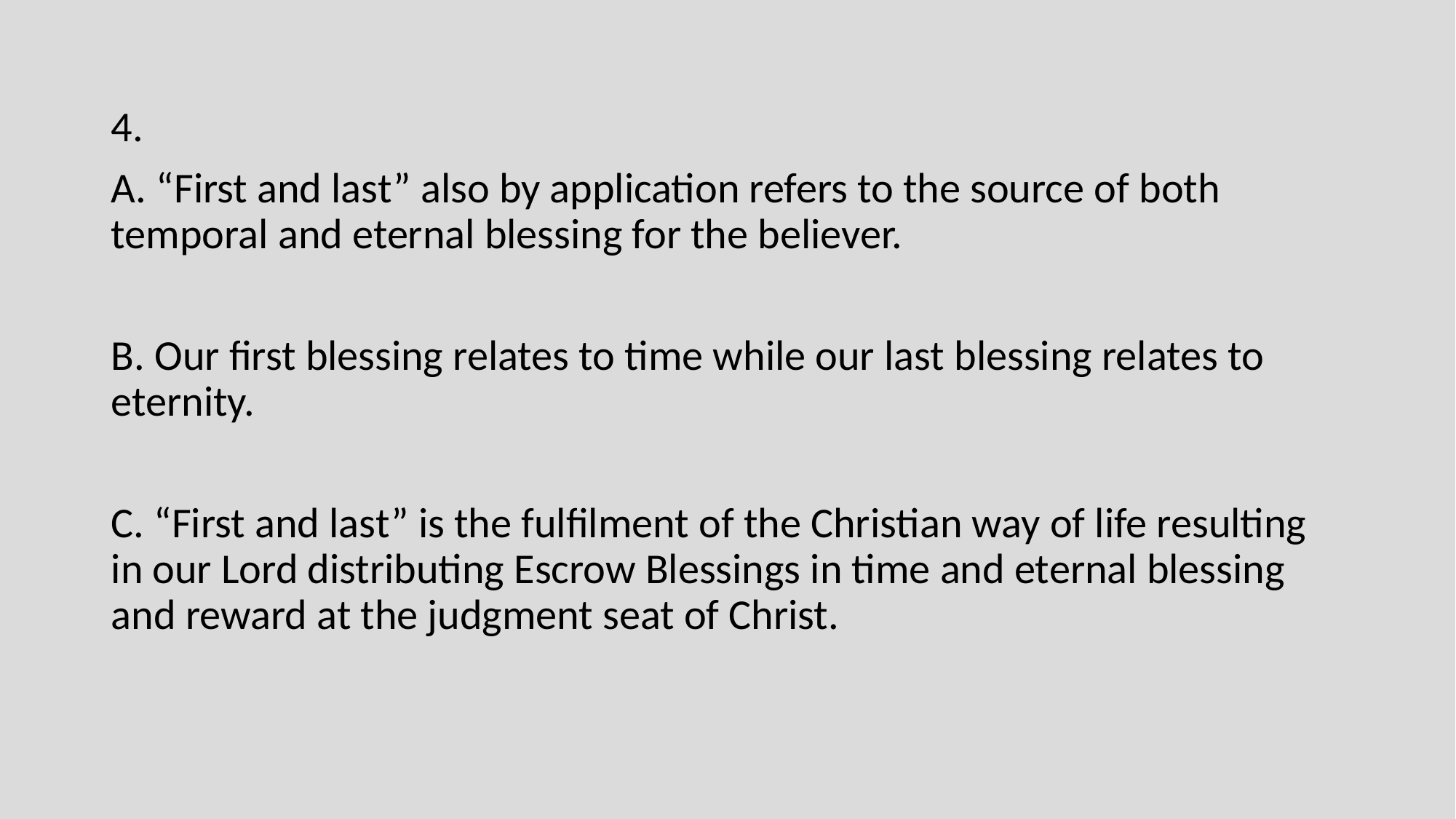

4.
A. “First and last” also by application refers to the source of both temporal and eternal blessing for the believer.

B. Our first blessing relates to time while our last blessing relates to eternity.

C. “First and last” is the fulfilment of the Christian way of life resulting in our Lord distributing Escrow Blessings in time and eternal blessing and reward at the judgment seat of Christ.